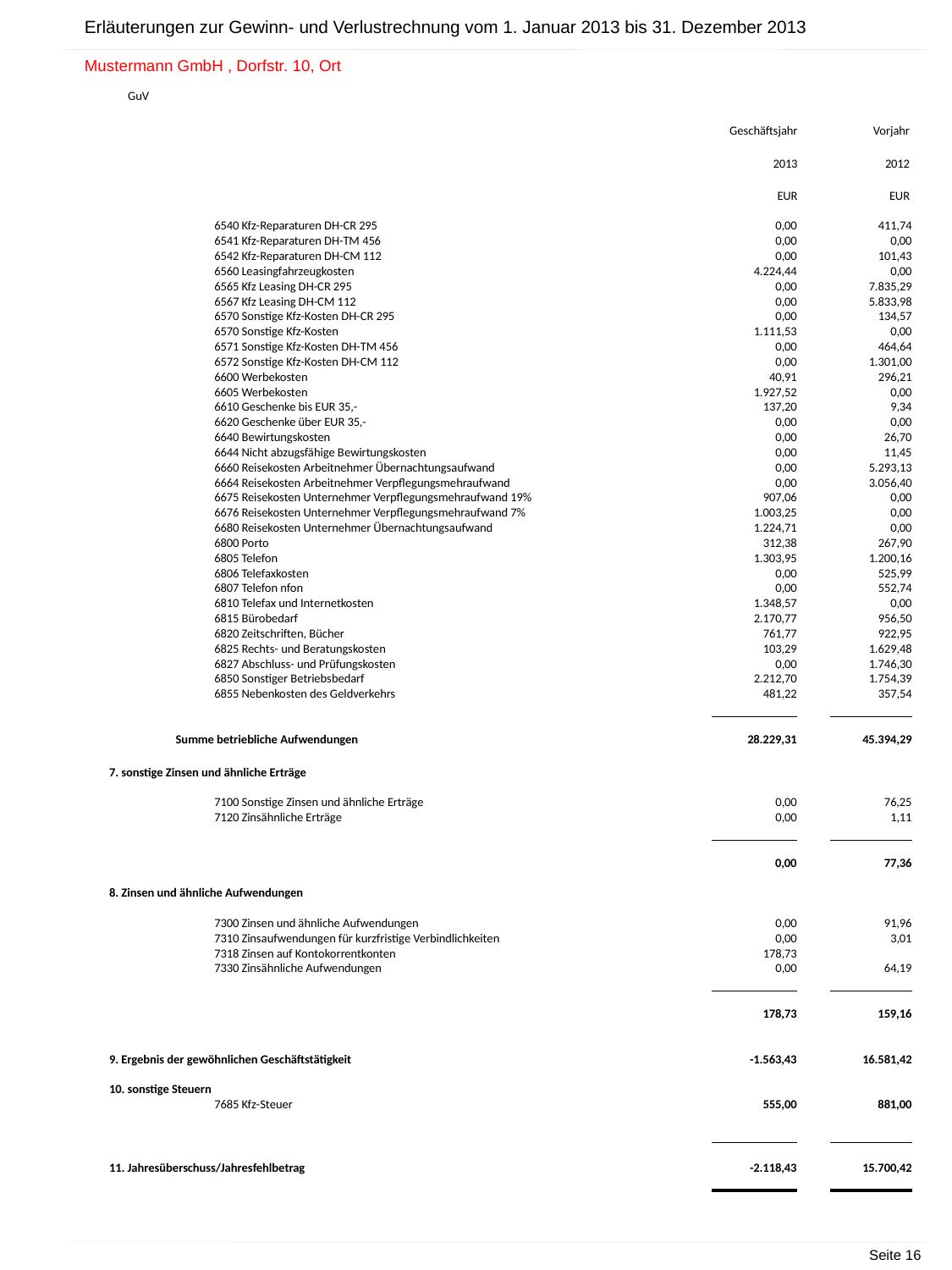

Erläuterungen zur Gewinn- und Verlustrechnung vom 1. Januar 2013 bis 31. Dezember 2013

Mustermann GmbH , Dorfstr. 10, Ort
| GuV |  |  |  |  |  |  |  |  |  |  |  |  |
| --- | --- | --- | --- | --- | --- | --- | --- | --- | --- | --- | --- | --- |
|  |  |  |  |  |  |  |  |  |  | Geschäftsjahr |  | Vorjahr |
|  |  |  |  |  |  |  |  |  |  | 2013 |  | 2012 |
|  |  |  |  |  |  |  |  |  |  | EUR |  | EUR |
|  |  |  |  |  |  |  |  |  |  |  |  |  |
|  |  | 6540 Kfz-Reparaturen DH-CR 295 |  |  |  |  |  |  |  | 0,00 |  | 411,74 |
| --- | --- | --- | --- | --- | --- | --- | --- | --- | --- | --- | --- | --- |
|  |  | 6541 Kfz-Reparaturen DH-TM 456 |  |  |  |  |  |  |  | 0,00 |  | 0,00 |
|  |  | 6542 Kfz-Reparaturen DH-CM 112 |  |  |  |  |  |  |  | 0,00 |  | 101,43 |
|  |  | 6560 Leasingfahrzeugkosten |  |  |  |  |  |  |  | 4.224,44 |  | 0,00 |
|  |  | 6565 Kfz Leasing DH-CR 295 |  |  |  |  |  |  |  | 0,00 |  | 7.835,29 |
|  |  | 6567 Kfz Leasing DH-CM 112 |  |  |  |  |  |  |  | 0,00 |  | 5.833,98 |
|  |  | 6570 Sonstige Kfz-Kosten DH-CR 295 |  |  |  |  |  |  |  | 0,00 |  | 134,57 |
|  |  | 6570 Sonstige Kfz-Kosten |  |  |  |  |  |  |  | 1.111,53 |  | 0,00 |
|  |  | 6571 Sonstige Kfz-Kosten DH-TM 456 |  |  |  |  |  |  |  | 0,00 |  | 464,64 |
|  |  | 6572 Sonstige Kfz-Kosten DH-CM 112 |  |  |  |  |  |  |  | 0,00 |  | 1.301,00 |
|  |  | 6600 Werbekosten |  |  |  |  |  |  |  | 40,91 |  | 296,21 |
|  |  | 6605 Werbekosten |  |  |  |  |  |  |  | 1.927,52 |  | 0,00 |
|  |  | 6610 Geschenke bis EUR 35,- |  |  |  |  |  |  |  | 137,20 |  | 9,34 |
|  |  | 6620 Geschenke über EUR 35,- |  |  |  |  |  |  |  | 0,00 |  | 0,00 |
|  |  | 6640 Bewirtungskosten |  |  |  |  |  |  |  | 0,00 |  | 26,70 |
|  |  | 6644 Nicht abzugsfähige Bewirtungskosten |  |  |  |  |  |  |  | 0,00 |  | 11,45 |
|  |  | 6660 Reisekosten Arbeitnehmer Übernachtungsaufwand |  |  |  |  |  |  |  | 0,00 |  | 5.293,13 |
|  |  | 6664 Reisekosten Arbeitnehmer Verpflegungsmehraufwand |  |  |  |  |  |  |  | 0,00 |  | 3.056,40 |
|  |  | 6675 Reisekosten Unternehmer Verpflegungsmehraufwand 19% |  |  |  |  |  |  |  | 907,06 |  | 0,00 |
|  |  | 6676 Reisekosten Unternehmer Verpflegungsmehraufwand 7% |  |  |  |  |  |  |  | 1.003,25 |  | 0,00 |
|  |  | 6680 Reisekosten Unternehmer Übernachtungsaufwand |  |  |  |  |  |  |  | 1.224,71 |  | 0,00 |
|  |  | 6800 Porto |  |  |  |  |  |  |  | 312,38 |  | 267,90 |
|  |  | 6805 Telefon |  |  |  |  |  |  |  | 1.303,95 |  | 1.200,16 |
|  |  | 6806 Telefaxkosten |  |  |  |  |  |  |  | 0,00 |  | 525,99 |
|  |  | 6807 Telefon nfon |  |  |  |  |  |  |  | 0,00 |  | 552,74 |
|  |  | 6810 Telefax und Internetkosten |  |  |  |  |  |  |  | 1.348,57 |  | 0,00 |
|  |  | 6815 Bürobedarf |  |  |  |  |  |  |  | 2.170,77 |  | 956,50 |
|  |  | 6820 Zeitschriften, Bücher |  |  |  |  |  |  |  | 761,77 |  | 922,95 |
|  |  | 6825 Rechts- und Beratungskosten |  |  |  |  |  |  |  | 103,29 |  | 1.629,48 |
|  |  | 6827 Abschluss- und Prüfungskosten |  |  |  |  |  |  |  | 0,00 |  | 1.746,30 |
|  |  | 6850 Sonstiger Betriebsbedarf |  |  |  |  |  |  |  | 2.212,70 |  | 1.754,39 |
|  |  | 6855 Nebenkosten des Geldverkehrs |  |  |  |  |  |  |  | 481,22 |  | 357,54 |
|  |  |  |  |  |  |  |  |  |  |  |  |  |
|  |  |  |  |  |  |  |  |  |  |  |  |  |
|  | Summe betriebliche Aufwendungen |  |  |  |  |  |  |  |  | 28.229,31 |  | 45.394,29 |
|  |  |  |  |  |  |  |  |  |  |  |  |  |
| 7. sonstige Zinsen und ähnliche Erträge |  |  |  |  |  |  |  |  |  |  |  |  |
|  |  |  |  |  |  |  |  |  |  |  |  |  |
|  |  | 7100 Sonstige Zinsen und ähnliche Erträge |  |  |  |  |  |  |  | 0,00 |  | 76,25 |
|  |  | 7120 Zinsähnliche Erträge |  |  |  |  |  |  |  | 0,00 |  | 1,11 |
|  |  |  |  |  |  |  |  |  |  |  |  |  |
|  |  |  |  |  |  |  |  |  |  |  |  |  |
|  |  |  |  |  |  |  |  |  |  | 0,00 |  | 77,36 |
|  |  |  |  |  |  |  |  |  |  |  |  |  |
| 8. Zinsen und ähnliche Aufwendungen |  |  |  |  |  |  |  |  |  |  |  |  |
|  |  |  |  |  |  |  |  |  |  |  |  |  |
|  |  | 7300 Zinsen und ähnliche Aufwendungen |  |  |  |  |  |  |  | 0,00 |  | 91,96 |
|  |  | 7310 Zinsaufwendungen für kurzfristige Verbindlichkeiten |  |  |  |  |  |  |  | 0,00 |  | 3,01 |
|  |  | 7318 Zinsen auf Kontokorrentkonten |  |  |  |  |  |  |  | 178,73 |  |  |
|  |  | 7330 Zinsähnliche Aufwendungen |  |  |  |  |  |  |  | 0,00 |  | 64,19 |
|  |  |  |  |  |  |  |  |  |  |  |  |  |
|  |  |  |  |  |  |  |  |  |  |  |  |  |
|  |  |  |  |  |  |  |  |  |  | 178,73 |  | 159,16 |
|  |  |  |  |  |  |  |  |  |  |  |  |  |
|  |  |  |  |  |  |  |  |  |  |  |  |  |
| 9. Ergebnis der gewöhnlichen Geschäftstätigkeit |  |  |  |  |  |  |  |  |  | -1.563,43 |  | 16.581,42 |
|  |  |  |  |  |  |  |  |  |  |  |  |  |
| 10. sonstige Steuern |  |  |  |  |  |  |  |  |  |  |  |  |
|  |  | 7685 Kfz-Steuer |  |  |  |  |  |  |  | 555,00 |  | 881,00 |
|  |  |  |  |  |  |  |  |  |  |  |  |  |
|  |  |  |  |  |  |  |  |  |  |  |  |  |
|  |  |  |  |  |  |  |  |  |  |  |  |  |
| 11. Jahresüberschuss/Jahresfehlbetrag |  |  |  |  |  |  |  |  |  | -2.118,43 |  | 15.700,42 |
|  |  |  |  |  |  |  |  |  |  |  |  |  |
|  |  |  |  |  |  |  |  |  |  |  |  |  |
|  |  |  |  |  |  |  |  |  |  |  |  |  |
|  |  |  |  |  |  |  |  |  |  |  |  |  |
|  |  |  |  |  |  |  |  |  |  |  |  |  |
						        Seite 16